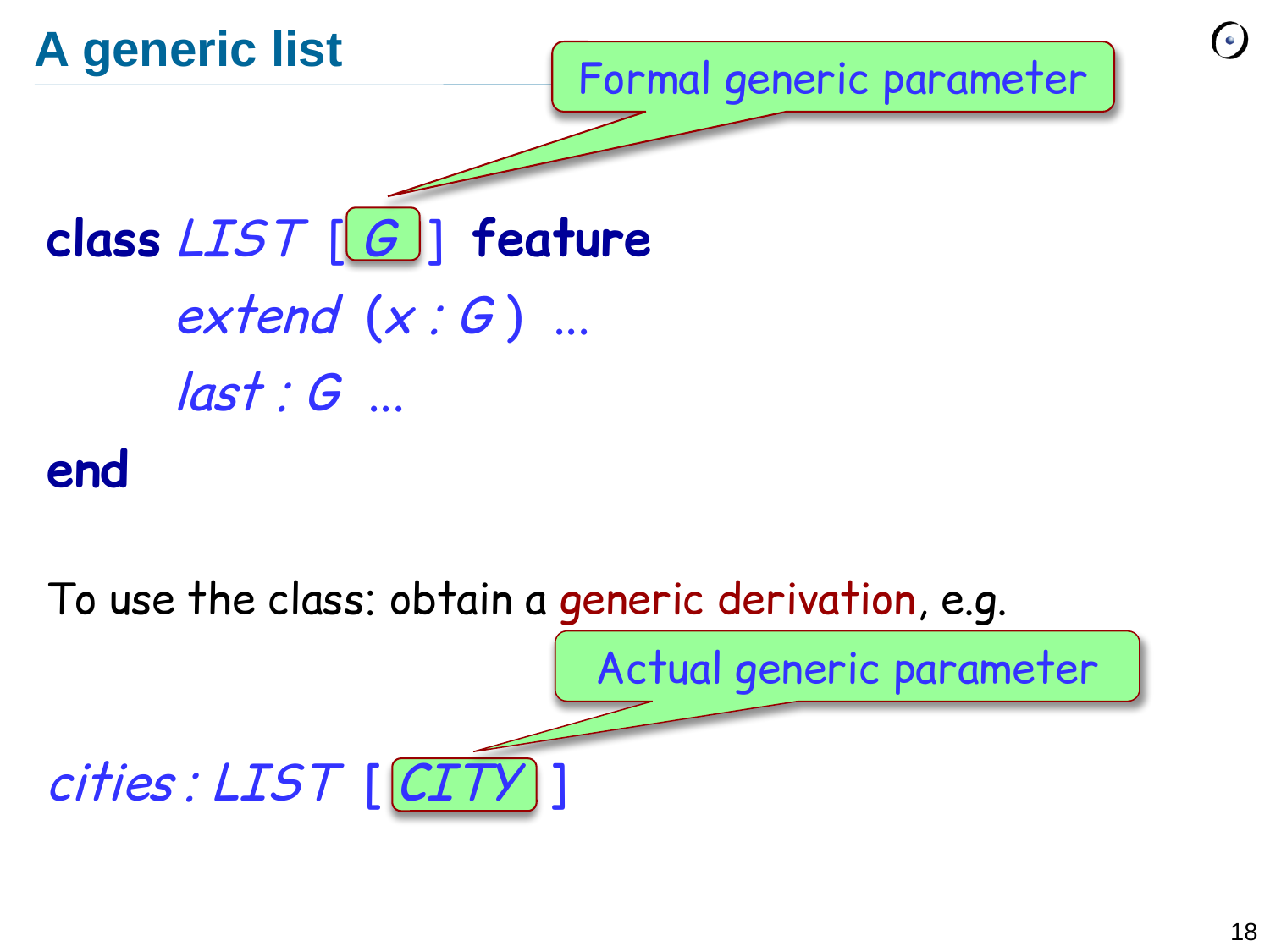

# A generic list
Formal generic parameter

class LIST  [ G  ]  feature
	extend  (x : G )  ...
	last : G  ...
end

To use the class: obtain a generic derivation, e.g.

cities : LIST  [ CITY  ]

Actual generic parameter